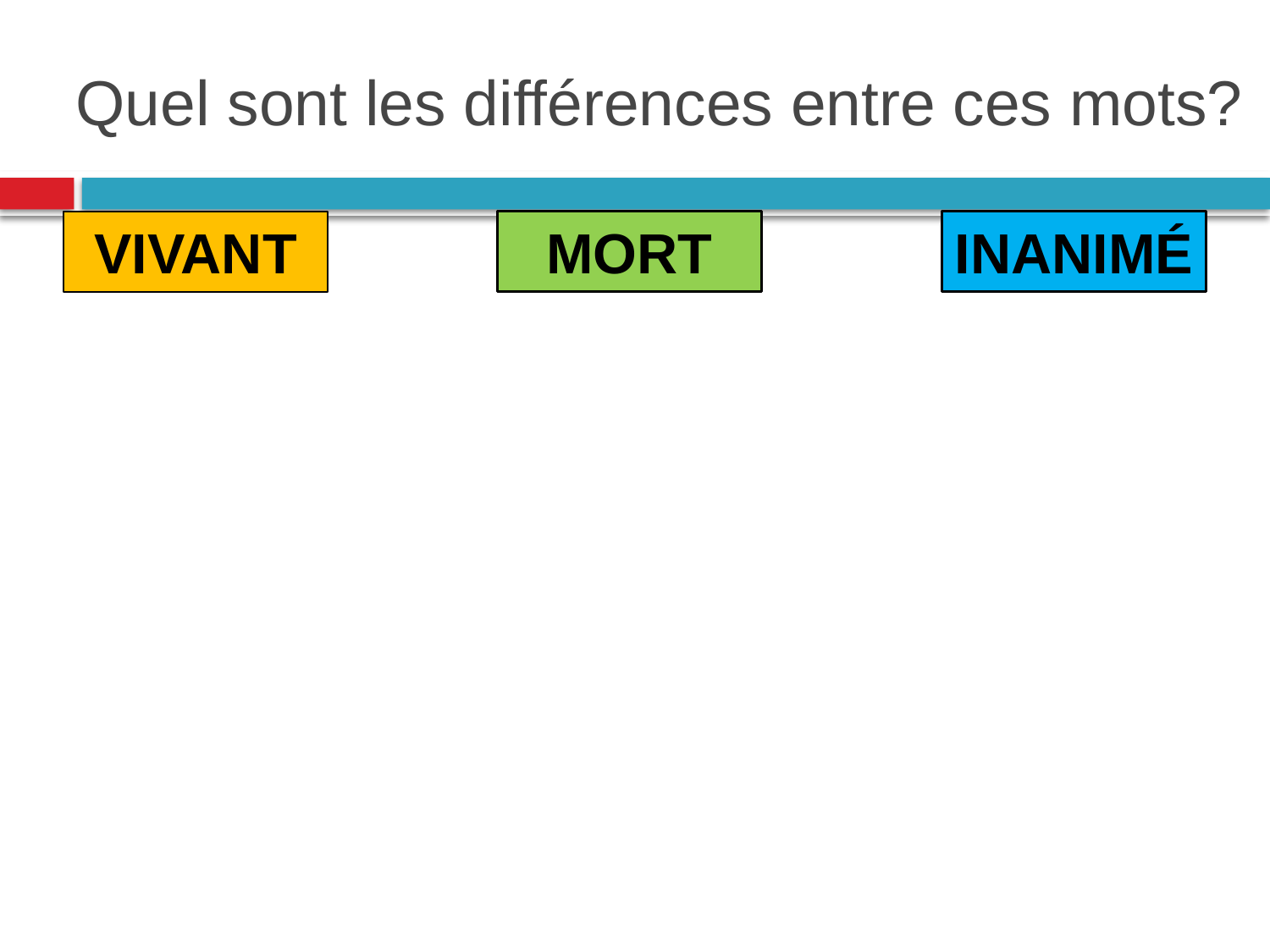

# Quel sont les différences entre ces mots?
VIVANT
MORT
INANIMÉ